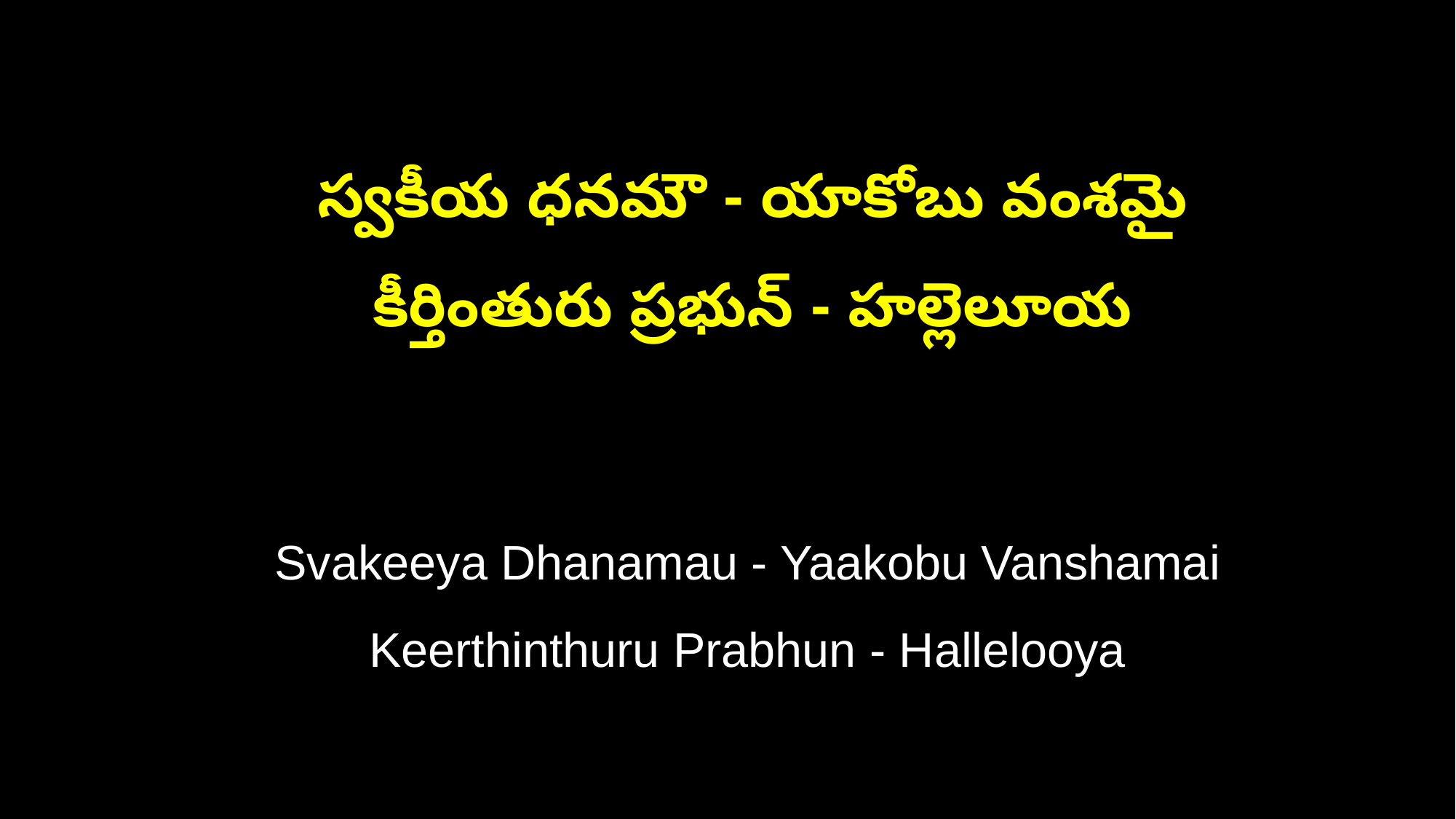

స్వకీయ ధనమౌ - యాకోబు వంశమై
   కీర్తింతురు ప్రభున్ - హల్లెలూయ
   Svakeeya Dhanamau - Yaakobu Vanshamai
   Keerthinthuru Prabhun - Hallelooya